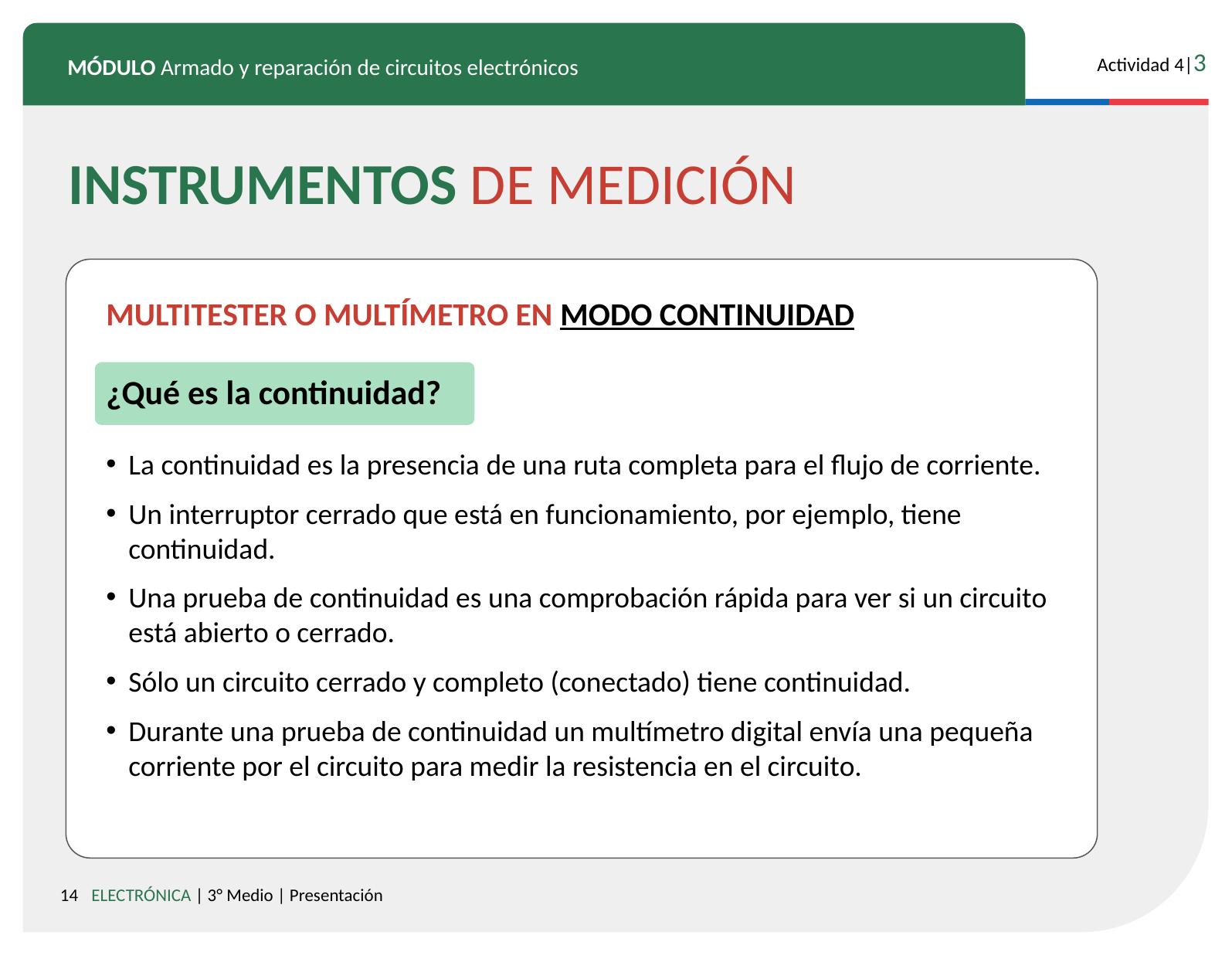

INSTRUMENTOS DE MEDICIÓN

MULTITESTER O MULTÍMETRO EN MODO CONTINUIDAD

¿Qué es la continuidad?

La continuidad es la presencia de una ruta completa para el flujo de corriente.
Un interruptor cerrado que está en funcionamiento, por ejemplo, tiene continuidad.
Una prueba de continuidad es una comprobación rápida para ver si un circuito está abierto o cerrado.
Sólo un circuito cerrado y completo (conectado) tiene continuidad.
Durante una prueba de continuidad un multímetro digital envía una pequeña corriente por el circuito para medir la resistencia en el circuito.